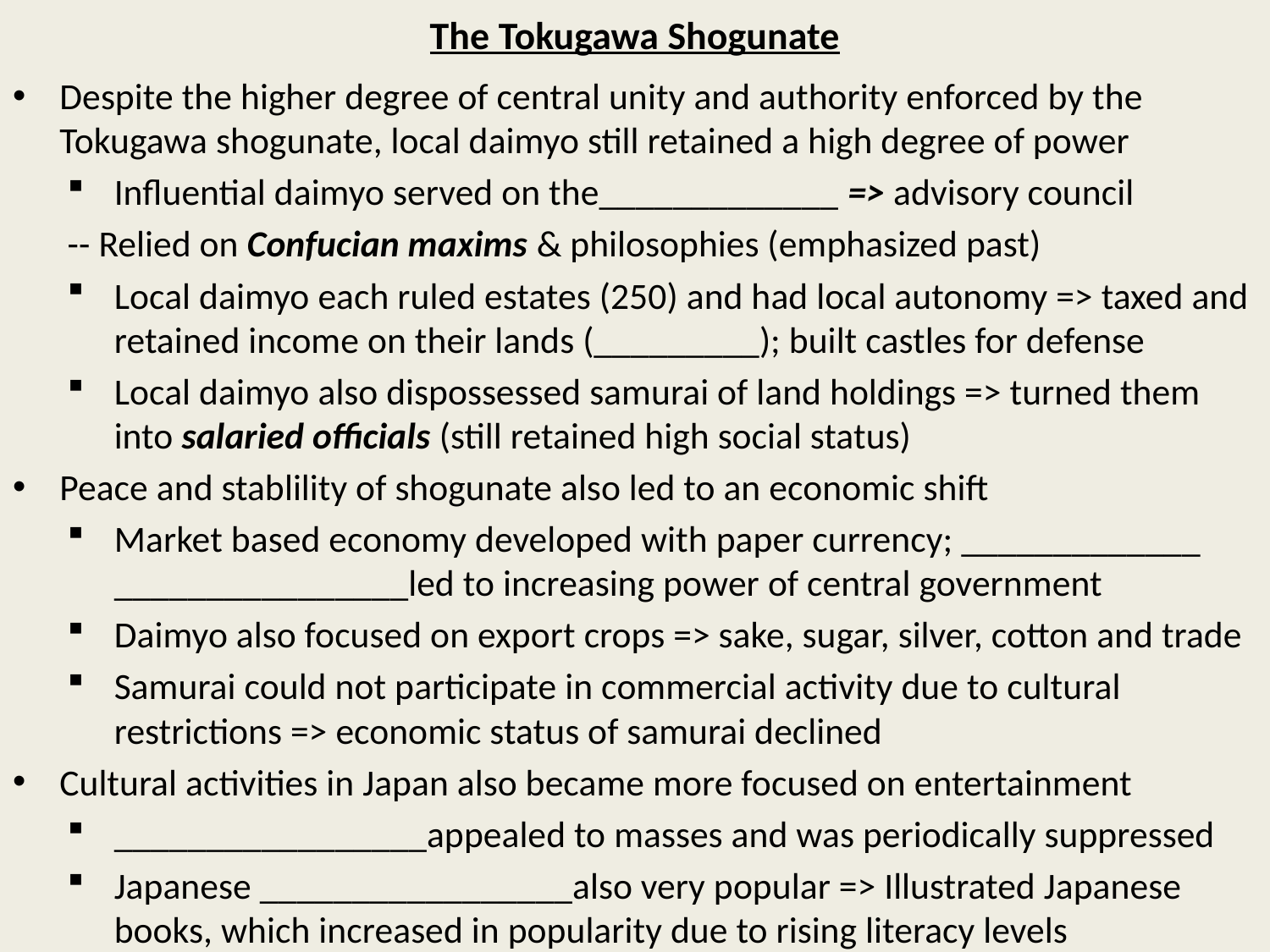

# The Tokugawa Shogunate
Despite the higher degree of central unity and authority enforced by the Tokugawa shogunate, local daimyo still retained a high degree of power
Influential daimyo served on the_____________ => advisory council
	-- Relied on Confucian maxims & philosophies (emphasized past)
Local daimyo each ruled estates (250) and had local autonomy => taxed and retained income on their lands (_________); built castles for defense
Local daimyo also dispossessed samurai of land holdings => turned them into salaried officials (still retained high social status)
Peace and stablility of shogunate also led to an economic shift
Market based economy developed with paper currency; _____________ ________________led to increasing power of central government
Daimyo also focused on export crops => sake, sugar, silver, cotton and trade
Samurai could not participate in commercial activity due to cultural restrictions => economic status of samurai declined
Cultural activities in Japan also became more focused on entertainment
_________________appealed to masses and was periodically suppressed
Japanese _________________also very popular => Illustrated Japanese books, which increased in popularity due to rising literacy levels